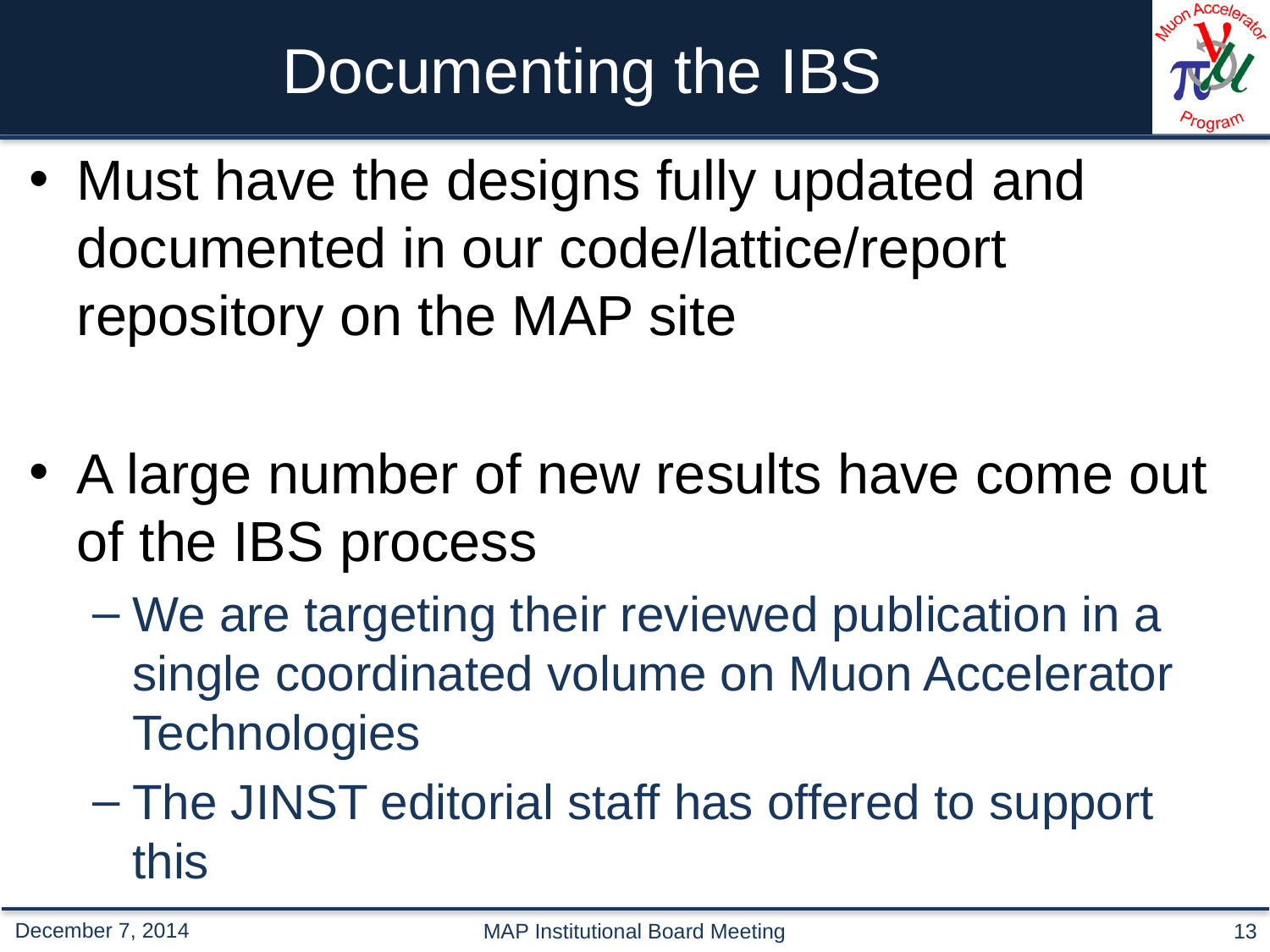

# Documenting the IBS
Must have the designs fully updated and documented in our code/lattice/report repository on the MAP site

A large number of new results have come out of the IBS process
We are targeting their reviewed publication in a single coordinated volume on Muon Accelerator Technologies
The JINST editorial staff has offered to support this
MAP Institutional Board Meeting
13
December 7, 2014